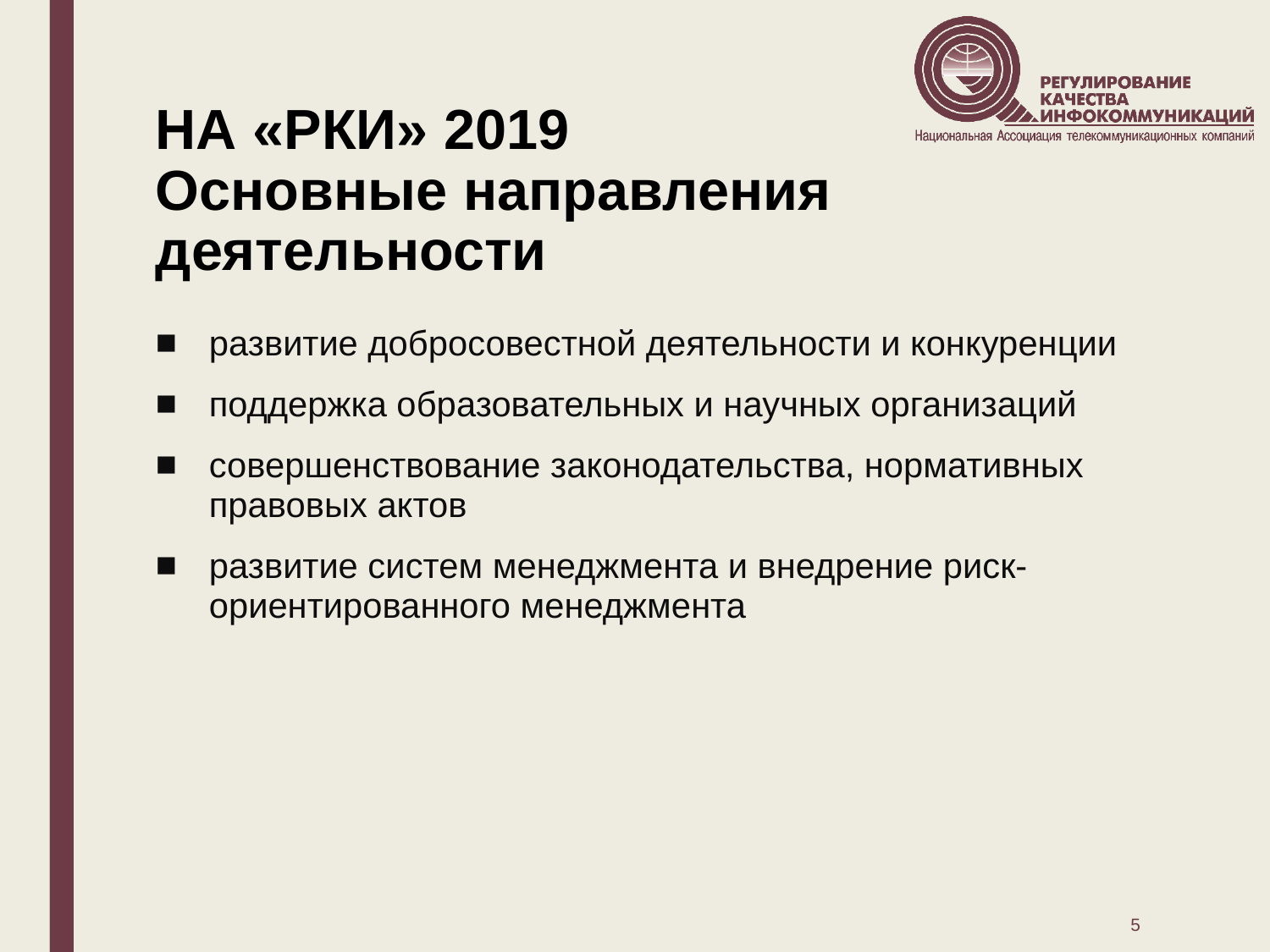

# НА «РКИ» 2019 Основные направления деятельности
развитие добросовестной деятельности и конкуренции
поддержка образовательных и научных организаций
совершенствование законодательства, нормативных правовых актов
развитие систем менеджмента и внедрение риск-ориентированного менеджмента
5